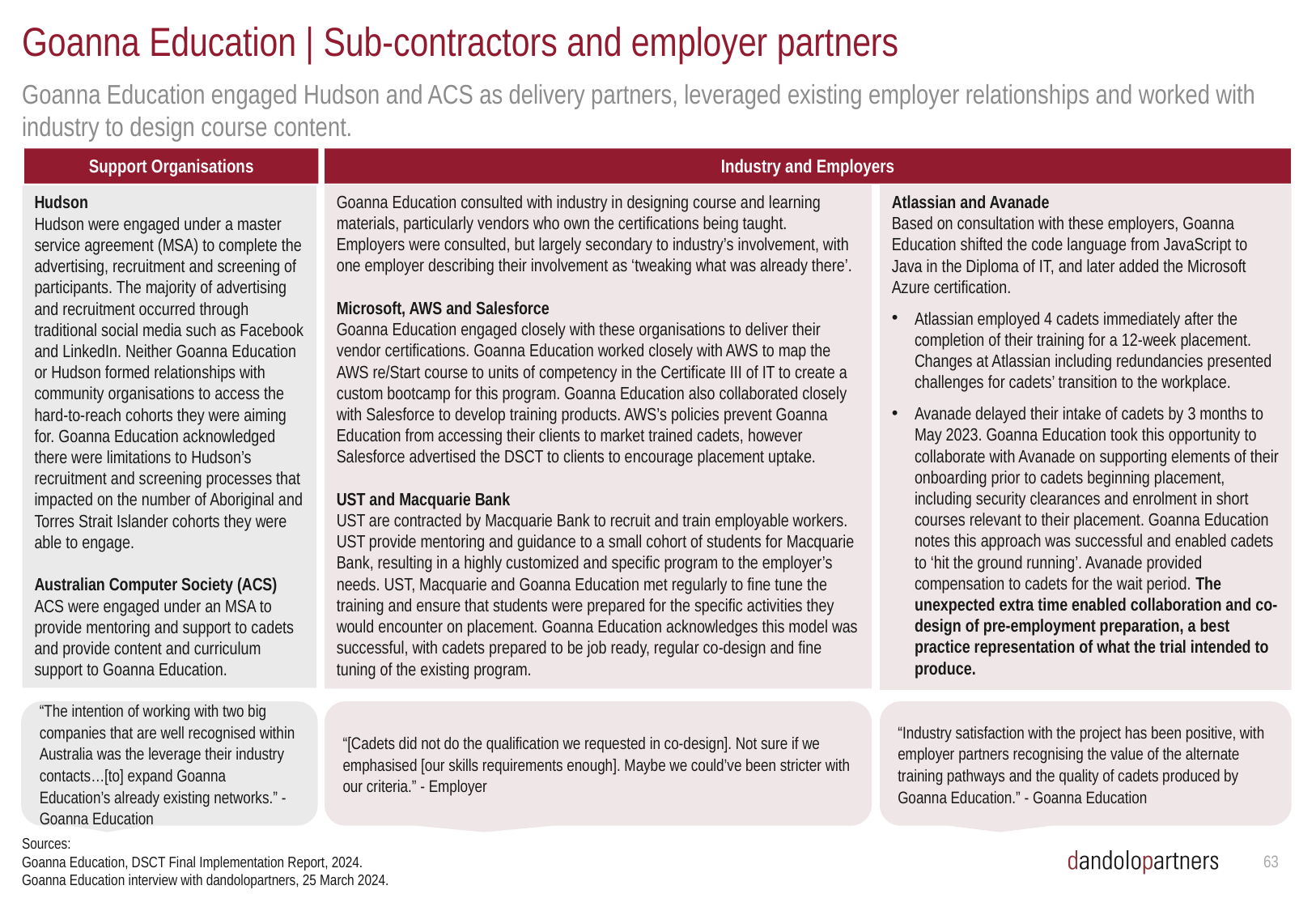

# Goanna Education | Sub-contractors and employer partners
Goanna Education engaged Hudson and ACS as delivery partners, leveraged existing employer relationships and worked with industry to design course content.
Support Organisations
Industry and Employers
Goanna Education consulted with industry in designing course and learning materials, particularly vendors who own the certifications being taught. Employers were consulted, but largely secondary to industry’s involvement, with one employer describing their involvement as ‘tweaking what was already there’.

Microsoft, AWS and Salesforce
Goanna Education engaged closely with these organisations to deliver their vendor certifications. Goanna Education worked closely with AWS to map the AWS re/Start course to units of competency in the Certificate III of IT to create a custom bootcamp for this program. Goanna Education also collaborated closely with Salesforce to develop training products. AWS’s policies prevent Goanna Education from accessing their clients to market trained cadets, however Salesforce advertised the DSCT to clients to encourage placement uptake.

UST and Macquarie Bank
UST are contracted by Macquarie Bank to recruit and train employable workers. UST provide mentoring and guidance to a small cohort of students for Macquarie Bank, resulting in a highly customized and specific program to the employer’s needs. UST, Macquarie and Goanna Education met regularly to fine tune the training and ensure that students were prepared for the specific activities they would encounter on placement. Goanna Education acknowledges this model was successful, with cadets prepared to be job ready, regular co-design and fine tuning of the existing program.

Atlassian and Avanade
Based on consultation with these employers, Goanna Education shifted the code language from JavaScript to Java in the Diploma of IT, and later added the Microsoft Azure certification.
Atlassian employed 4 cadets immediately after the completion of their training for a 12-week placement. Changes at Atlassian including redundancies presented challenges for cadets’ transition to the workplace.
Avanade delayed their intake of cadets by 3 months to May 2023. Goanna Education took this opportunity to collaborate with Avanade on supporting elements of their onboarding prior to cadets beginning placement, including security clearances and enrolment in short courses relevant to their placement. Goanna Education notes this approach was successful and enabled cadets to ‘hit the ground running’. Avanade provided compensation to cadets for the wait period. The unexpected extra time enabled collaboration and co-design of pre-employment preparation, a best practice representation of what the trial intended to produce.

Hudson
Hudson were engaged under a master service agreement (MSA) to complete the advertising, recruitment and screening of participants. The majority of advertising and recruitment occurred through traditional social media such as Facebook and LinkedIn. Neither Goanna Education or Hudson formed relationships with community organisations to access the hard-to-reach cohorts they were aiming for. Goanna Education acknowledged there were limitations to Hudson’s recruitment and screening processes that impacted on the number of Aboriginal and Torres Strait Islander cohorts they were able to engage.

Australian Computer Society (ACS)
ACS were engaged under an MSA to provide mentoring and support to cadets and provide content and curriculum support to Goanna Education.

“The intention of working with two big companies that are well recognised within Australia was the leverage their industry contacts…[to] expand Goanna Education’s already existing networks.” - Goanna Education
“[Cadets did not do the qualification we requested in co-design]. Not sure if we emphasised [our skills requirements enough]. Maybe we could’ve been stricter with our criteria.” - Employer
“Industry satisfaction with the project has been positive, with employer partners recognising the value of the alternate training pathways and the quality of cadets produced by Goanna Education.” - Goanna Education
Sources:
Goanna Education, DSCT Final Implementation Report, 2024.
Goanna Education interview with dandolopartners, 25 March 2024.
63